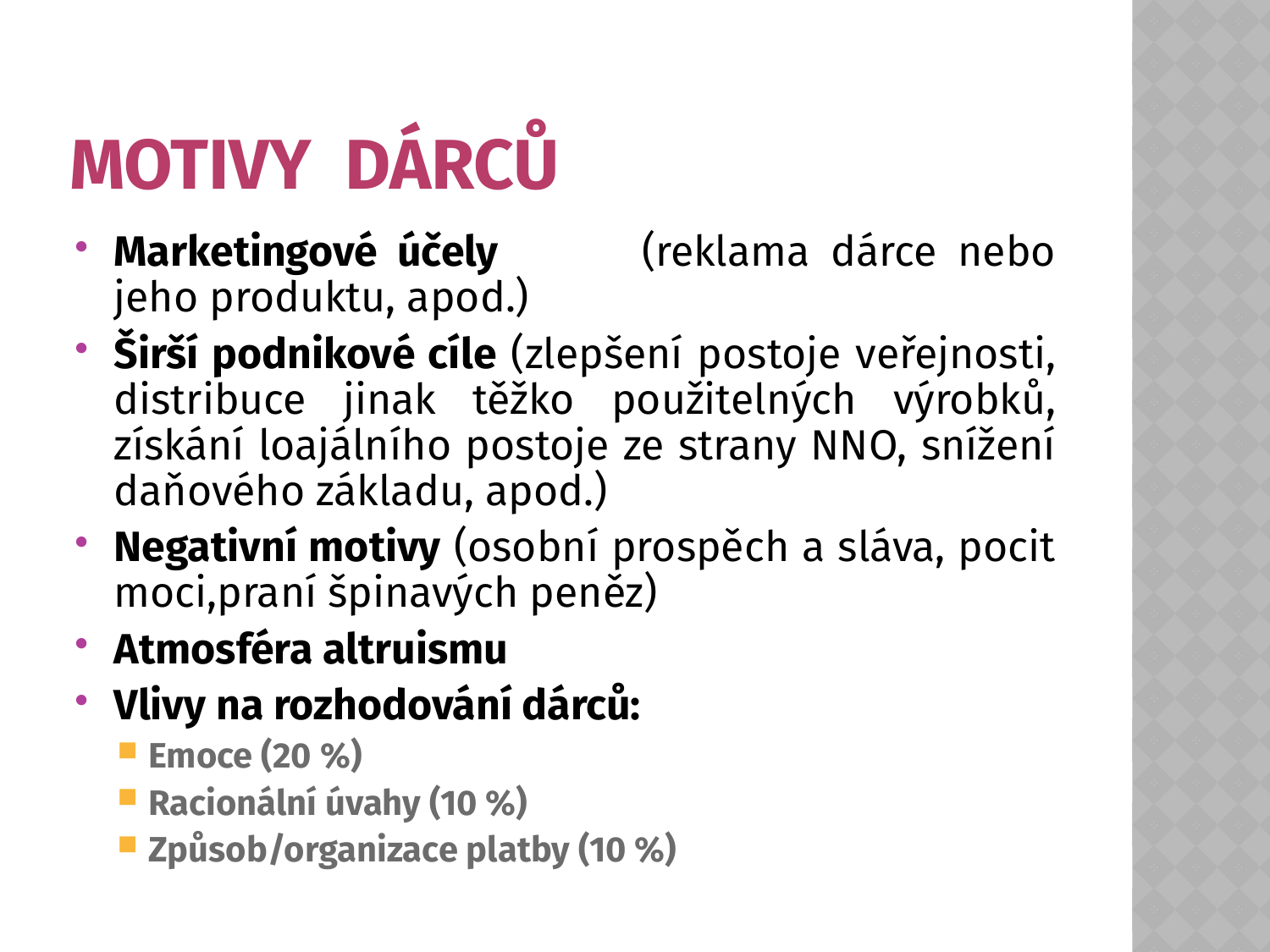

# Motivy  dárců
Marketingové účely 	(reklama dárce nebo jeho produktu, apod.)
Širší podnikové cíle (zlepšení postoje veřejnosti, distribuce jinak těžko použitelných výrobků, získání loajálního postoje ze strany NNO, snížení daňového základu, apod.)
Negativní motivy (osobní prospěch a sláva, pocit moci,praní špinavých peněz)
Atmosféra altruismu
Vlivy na rozhodování dárců:
Emoce (20 %)
Racionální úvahy (10 %)
Způsob/organizace platby (10 %)